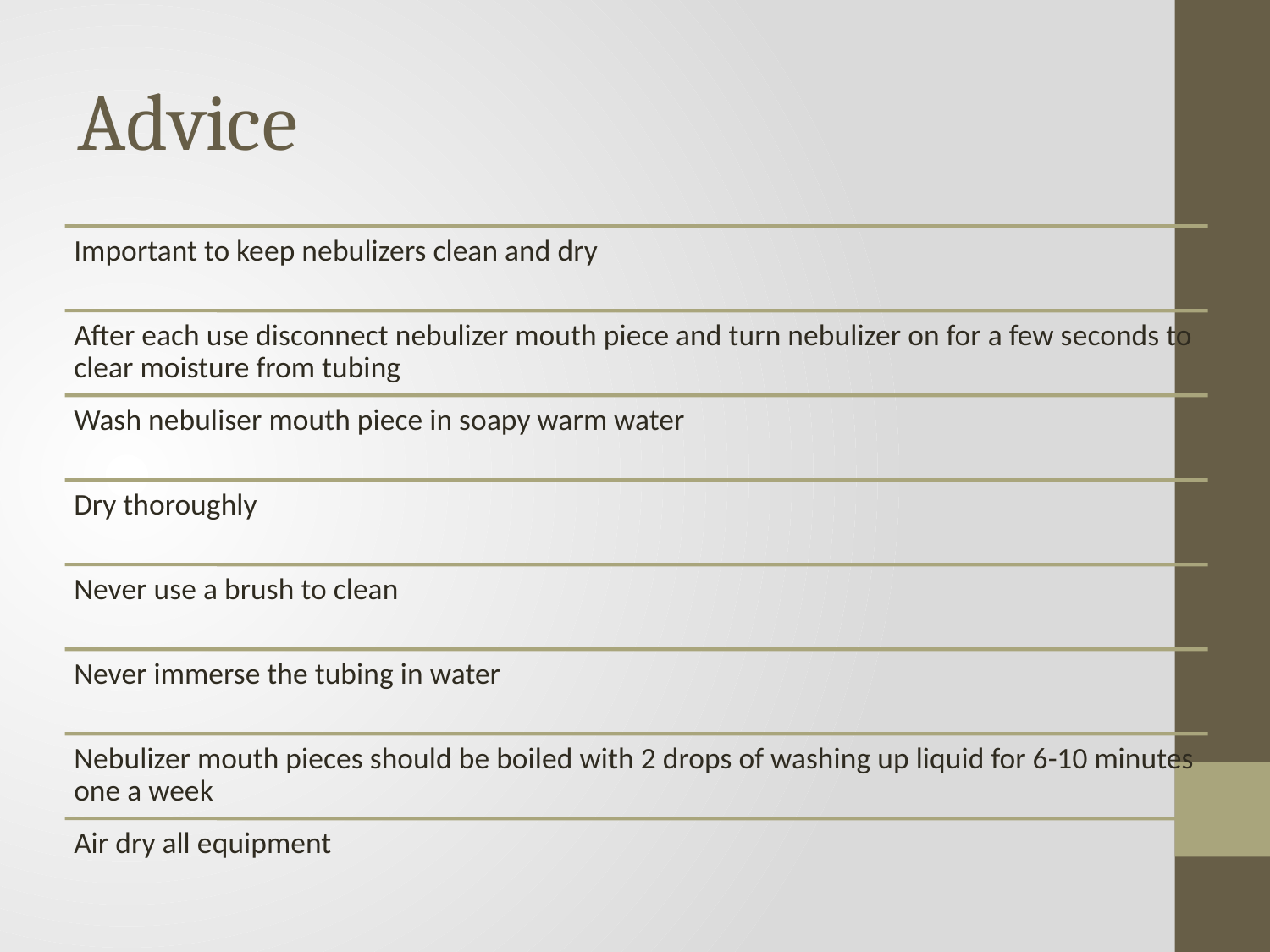

# Advice
Important to keep nebulizers clean and dry
After each use disconnect nebulizer mouth piece and turn nebulizer on for a few seconds to clear moisture from tubing
Wash nebuliser mouth piece in soapy warm water
Dry thoroughly
Never use a brush to clean
Never immerse the tubing in water
Nebulizer mouth pieces should be boiled with 2 drops of washing up liquid for 6-10 minutes one a week
Air dry all equipment